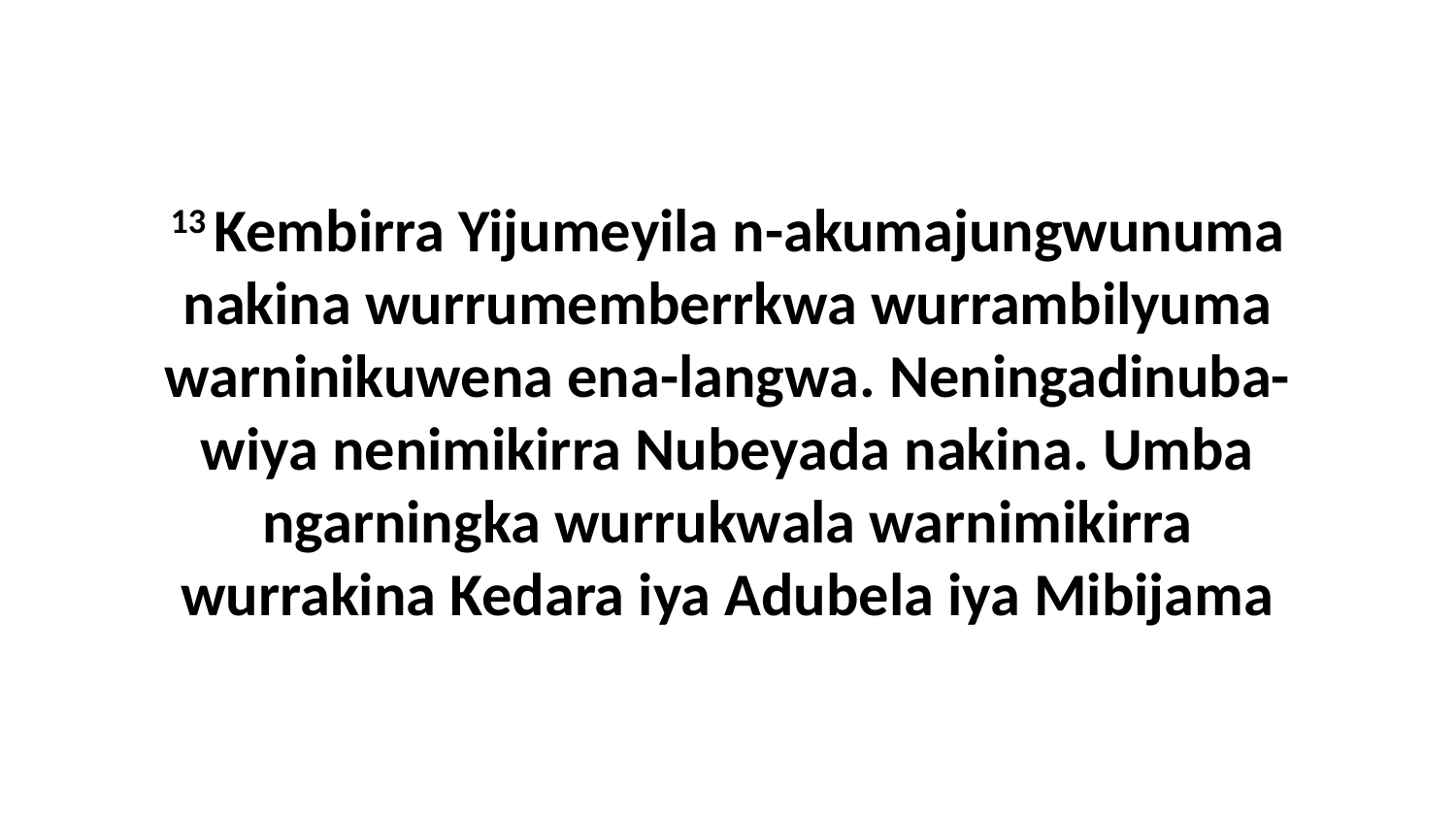

13 Kembirra Yijumeyila n-akumajungwunuma nakina wurrumemberrkwa wurrambilyuma warninikuwena ena-langwa. Neningadinuba-wiya nenimikirra Nubeyada nakina. Umba ngarningka wurrukwala warnimikirra wurrakina Kedara iya Adubela iya Mibijama